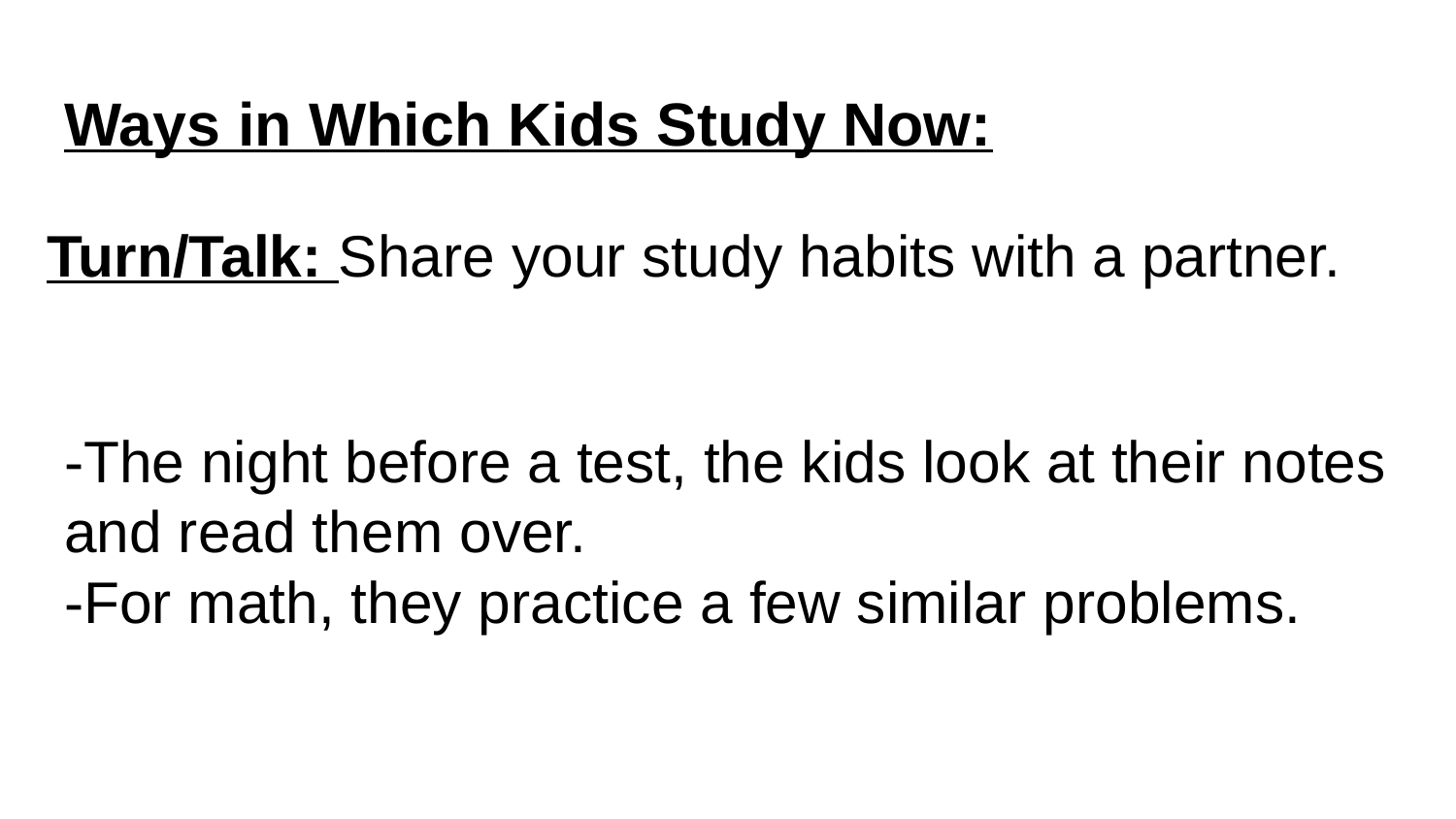

# Ways in Which Kids Study Now:

Turn/Talk: Share your study habits with a partner.
-The night before a test, the kids look at their notes and read them over.
-For math, they practice a few similar problems.